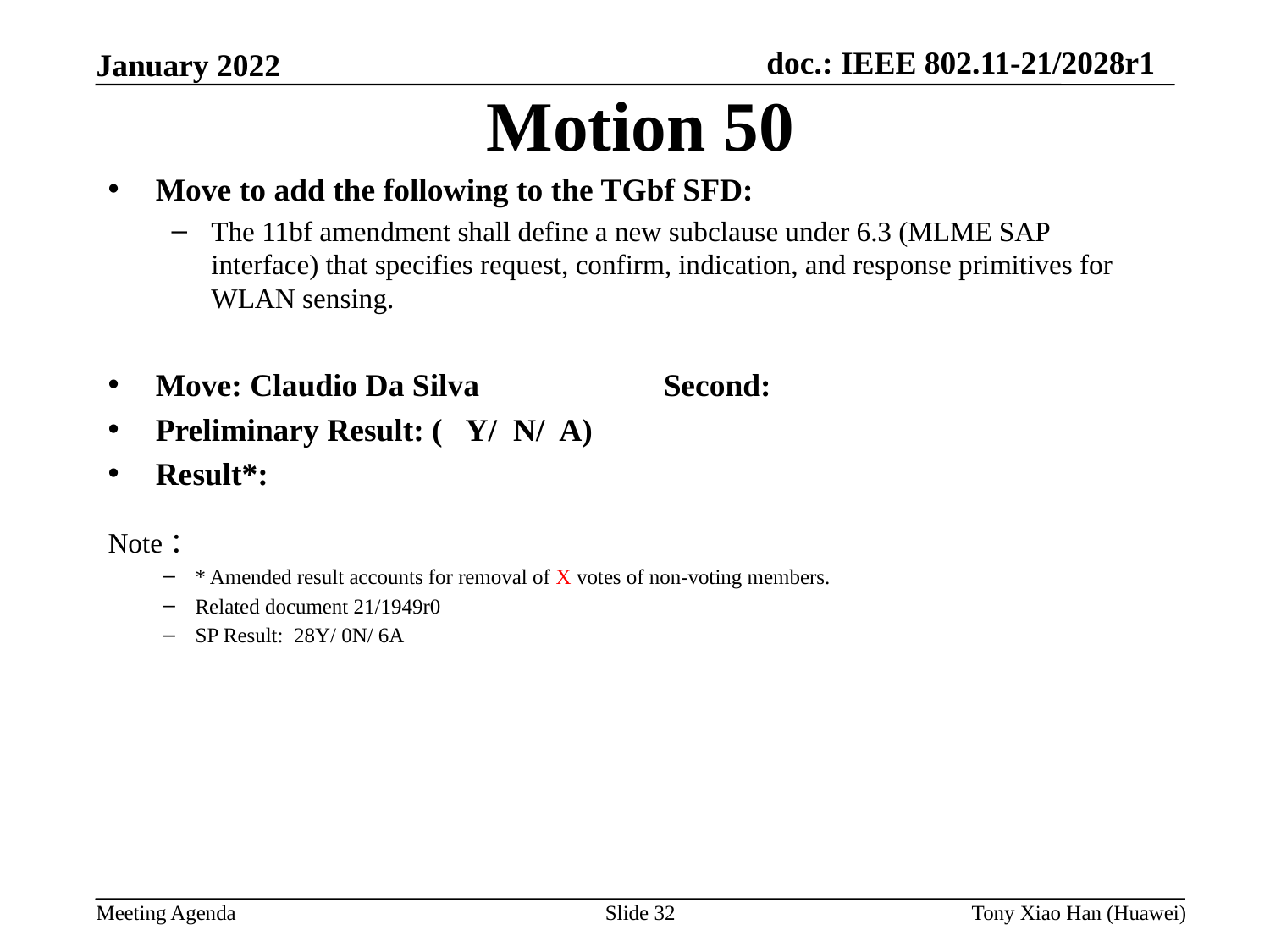

Motion 50

Move to add the following to the TGbf SFD:
The 11bf amendment shall define a new subclause under 6.3 (MLME SAP interface) that specifies request, confirm, indication, and response primitives for WLAN sensing.

Move: Claudio Da Silva 		Second:
Preliminary Result: (   Y/  N/  A)
Result*:

Note：
* Amended result accounts for removal of X votes of non-voting members.
Related document 21/1949r0
SP Result:  28Y/ 0N/ 6A

Slide 32
Tony Xiao Han (Huawei)